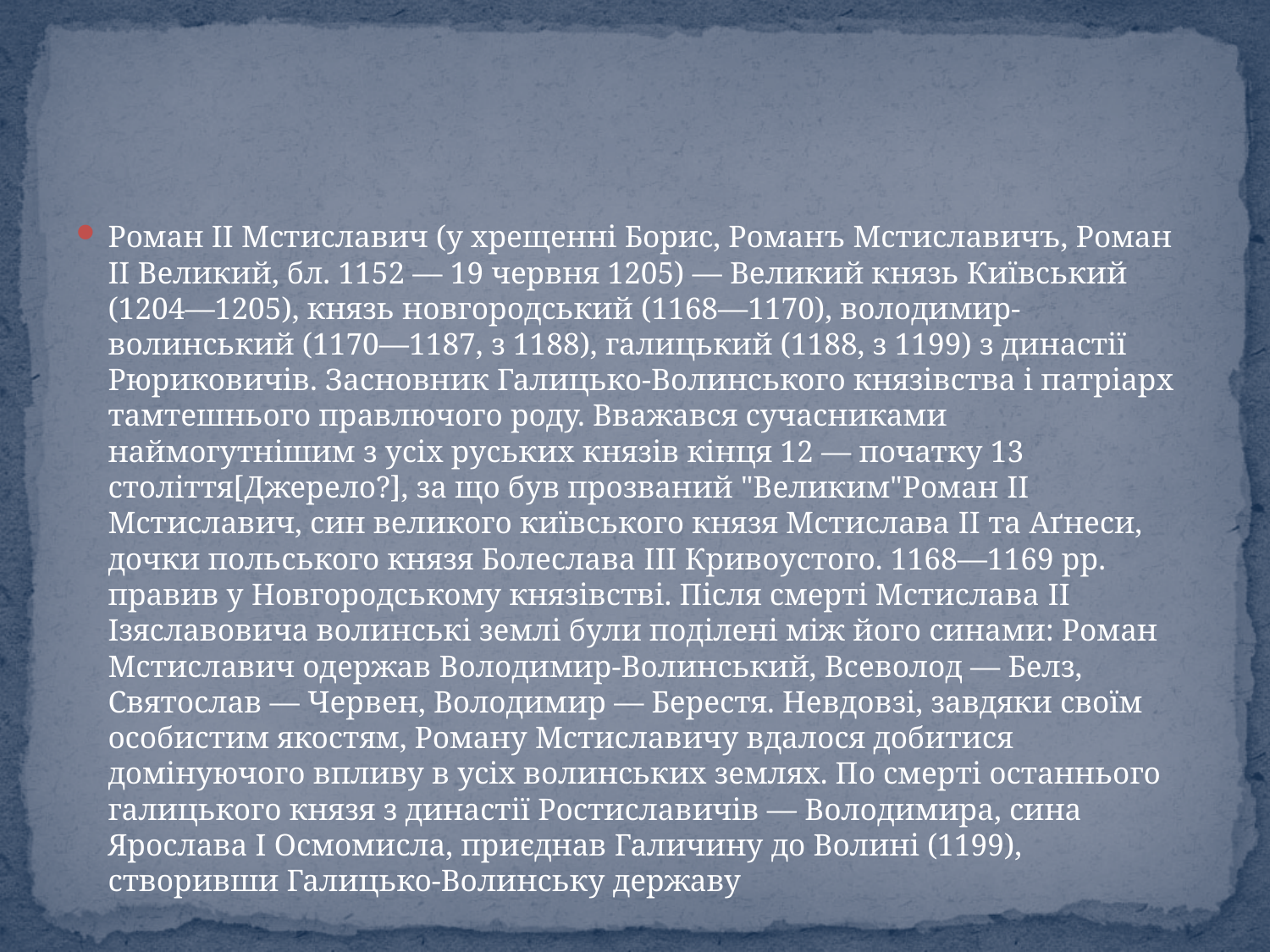

#
Роман ІІ Мстиславич (у хрещенні Борис, Романъ Мстиславичъ, Роман ІI Великий, бл. 1152 — 19 червня 1205) — Великий князь Київський (1204—1205), князь новгородський (1168—1170), володимир-волинський (1170—1187, з 1188), галицький (1188, з 1199) з династії Рюриковичів. Засновник Галицько-Волинського князівства і патріарх тамтешнього правлючого роду. Вважався сучасниками наймогутнішим з усіх руських князів кінця 12 — початку 13 століття[Джерело?], за що був прозваний "Великим"Роман II Мстиславич, син великого київського князя Мстислава II та Аґнеси, дочки польського князя Болеслава III Кривоустого. 1168—1169 рр. правив у Новгородському князівстві. Після смерті Мстислава II Ізяславовича волинські землі були поділені між його синами: Роман Мстиславич одержав Володимир-Волинський, Всеволод — Белз, Святослав — Червен, Володимир — Берестя. Невдовзі, завдяки своїм особистим якостям, Роману Мстиславичу вдалося добитися домінуючого впливу в усіх волинських землях. По смерті останнього галицького князя з династії Ростиславичів — Володимира, сина Ярослава I Осмомисла, приєднав Галичину до Волині (1199), створивши Галицько-Волинську державу